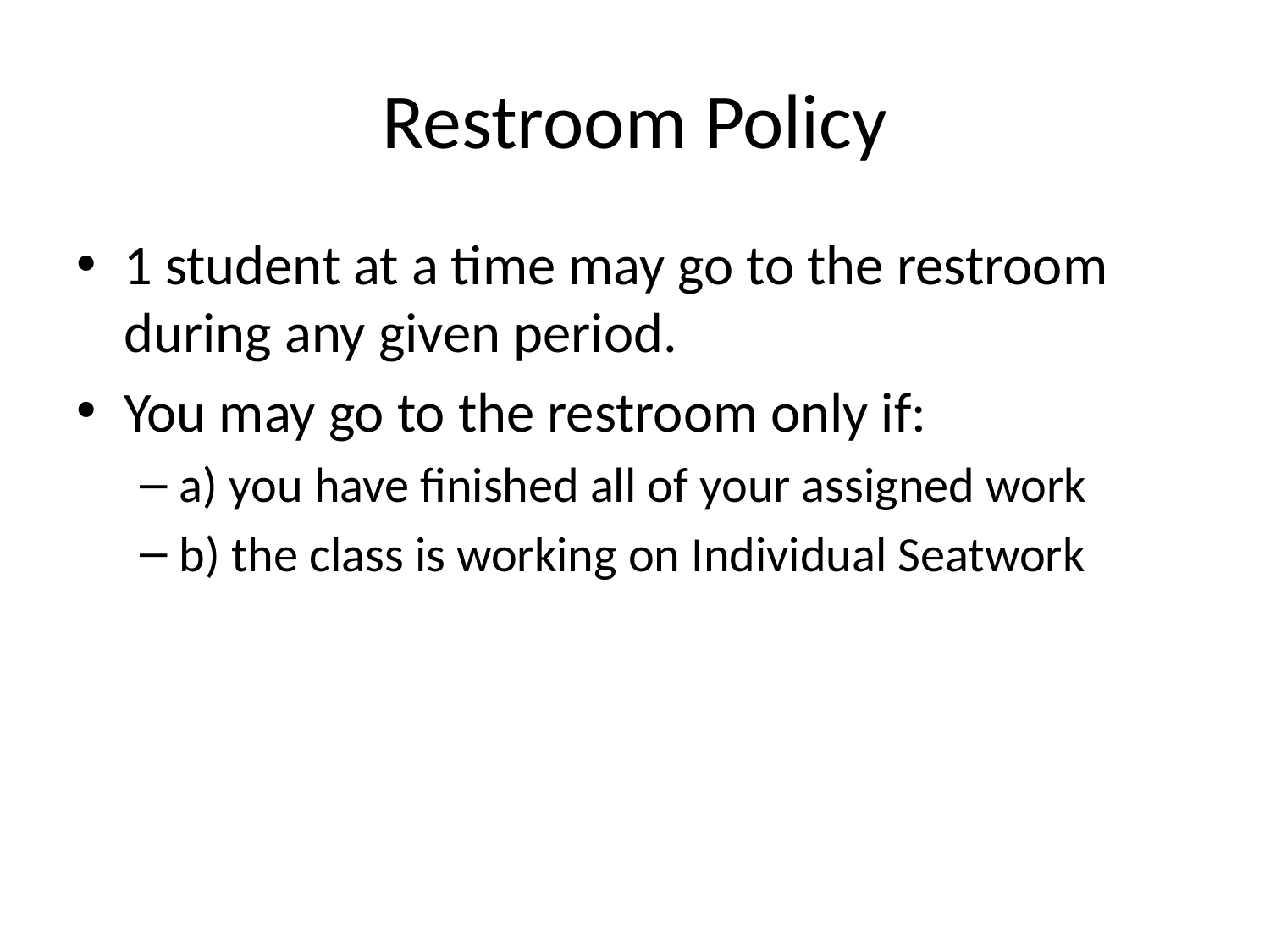

# Restroom Policy
1 student at a time may go to the restroom during any given period.
You may go to the restroom only if:
a) you have finished all of your assigned work
b) the class is working on Individual Seatwork